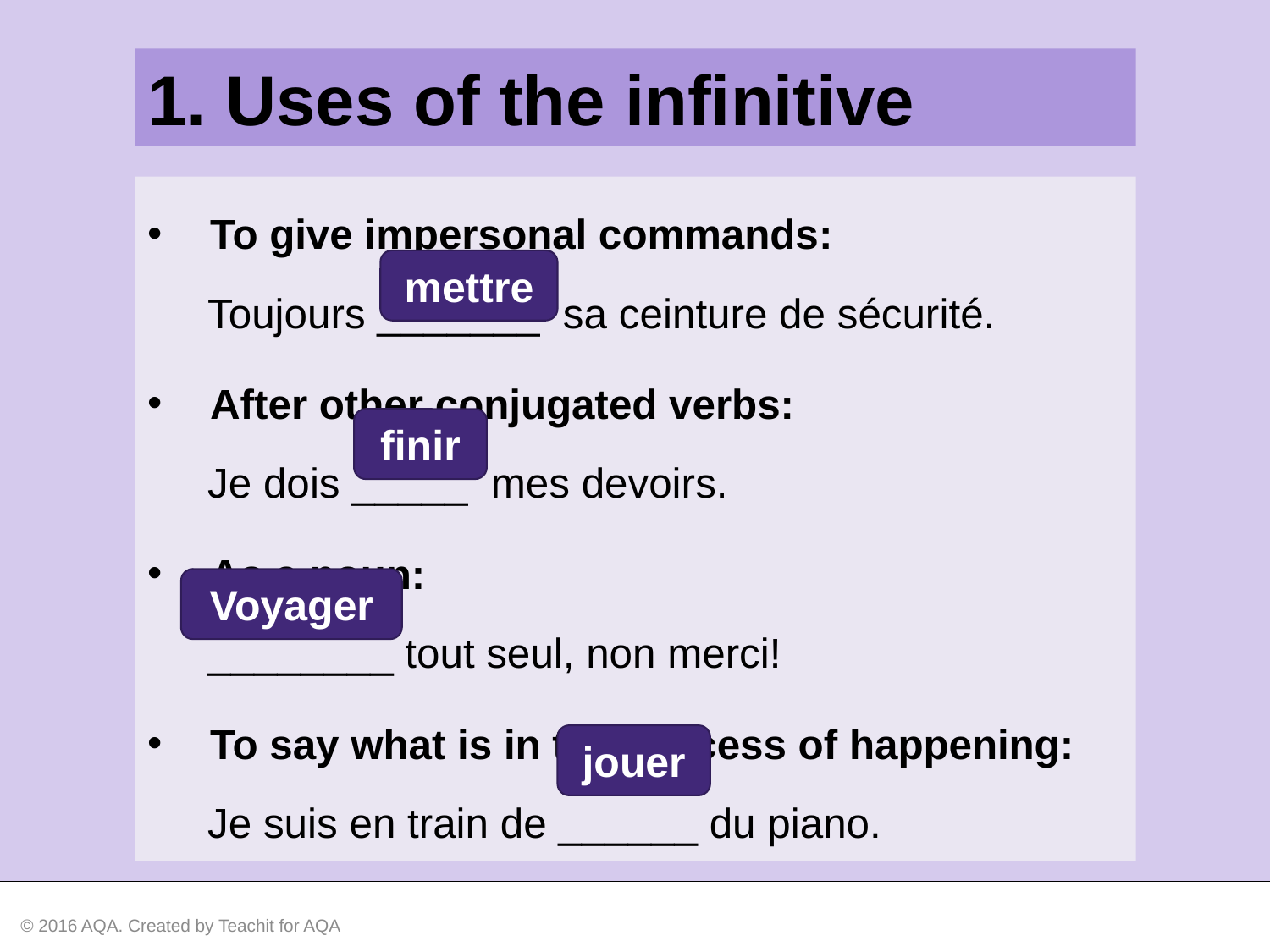

1. Uses of the infinitive
To give impersonal commands:
Toujours _______  sa ceinture de sécurité.
After other conjugated verbs:
Je dois _____  mes devoirs.
As a noun:
________ tout seul, non merci!
To say what is in the process of happening:
Je suis en train de ______ du piano.

mettre
finir
Voyager
jouer